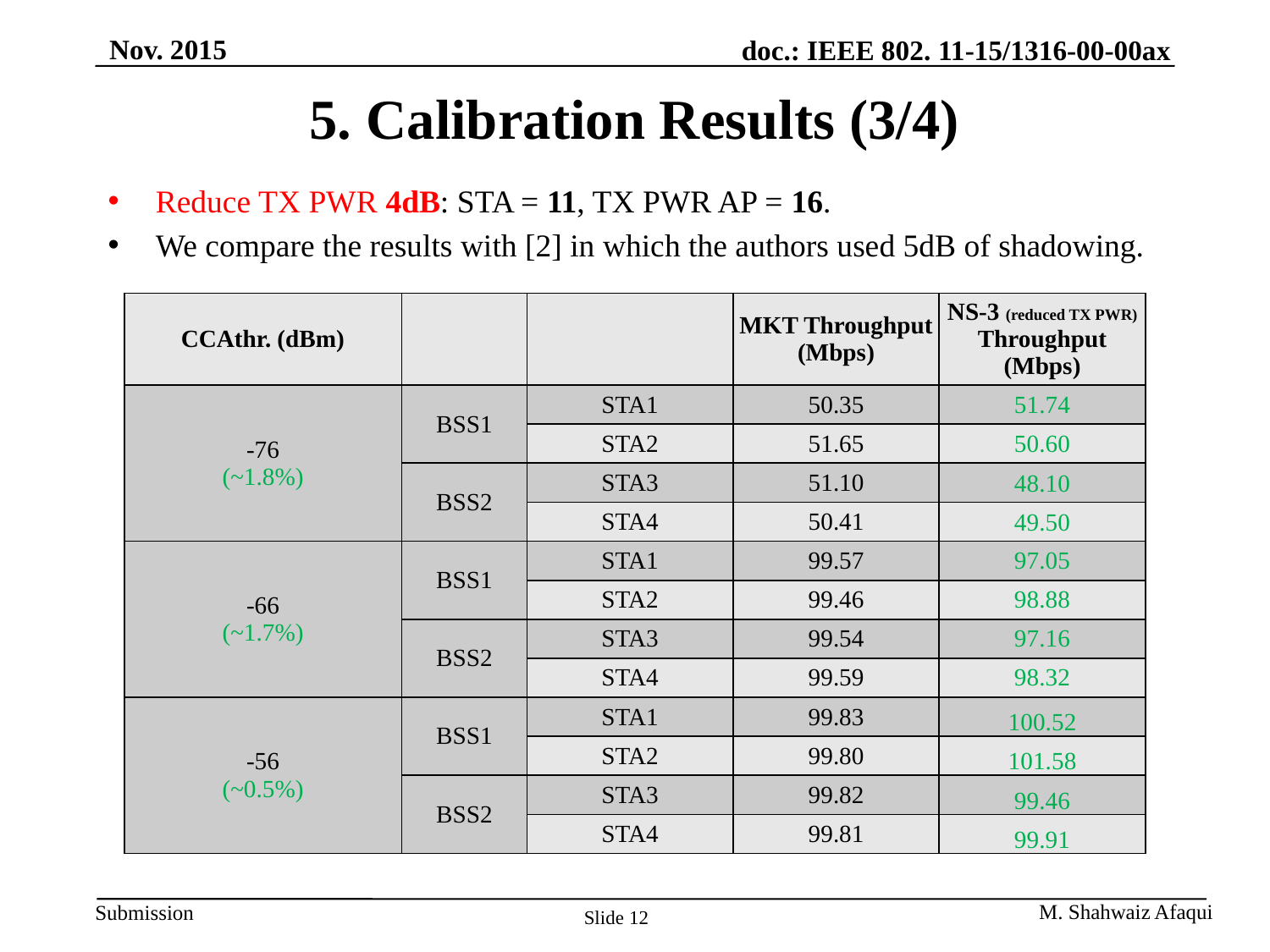

Nov. 2015
# 5. Calibration Results (3/4)
Reduce TX PWR 4dB: STA = 11, TX PWR AP = 16.
We compare the results with [2] in which the authors used 5dB of shadowing.
| CCAthr. (dBm) |  |  | MKT Throughput (Mbps) | NS-3 (reduced TX PWR) Throughput (Mbps) |
| --- | --- | --- | --- | --- |
| -76 (~1.8%) | BSS1 | STA1 | 50.35 | 51.74 |
|  |  | STA2 | 51.65 | 50.60 |
|  | BSS2 | STA3 | 51.10 | 48.10 |
|  |  | STA4 | 50.41 | 49.50 |
| -66 (~1.7%) | BSS1 | STA1 | 99.57 | 97.05 |
|  |  | STA2 | 99.46 | 98.88 |
|  | BSS2 | STA3 | 99.54 | 97.16 |
|  |  | STA4 | 99.59 | 98.32 |
| -56 (~0.5%) | BSS1 | STA1 | 99.83 | 100.52 |
|  |  | STA2 | 99.80 | 101.58 |
|  | BSS2 | STA3 | 99.82 | 99.46 |
|  |  | STA4 | 99.81 | 99.91 |
Slide 12